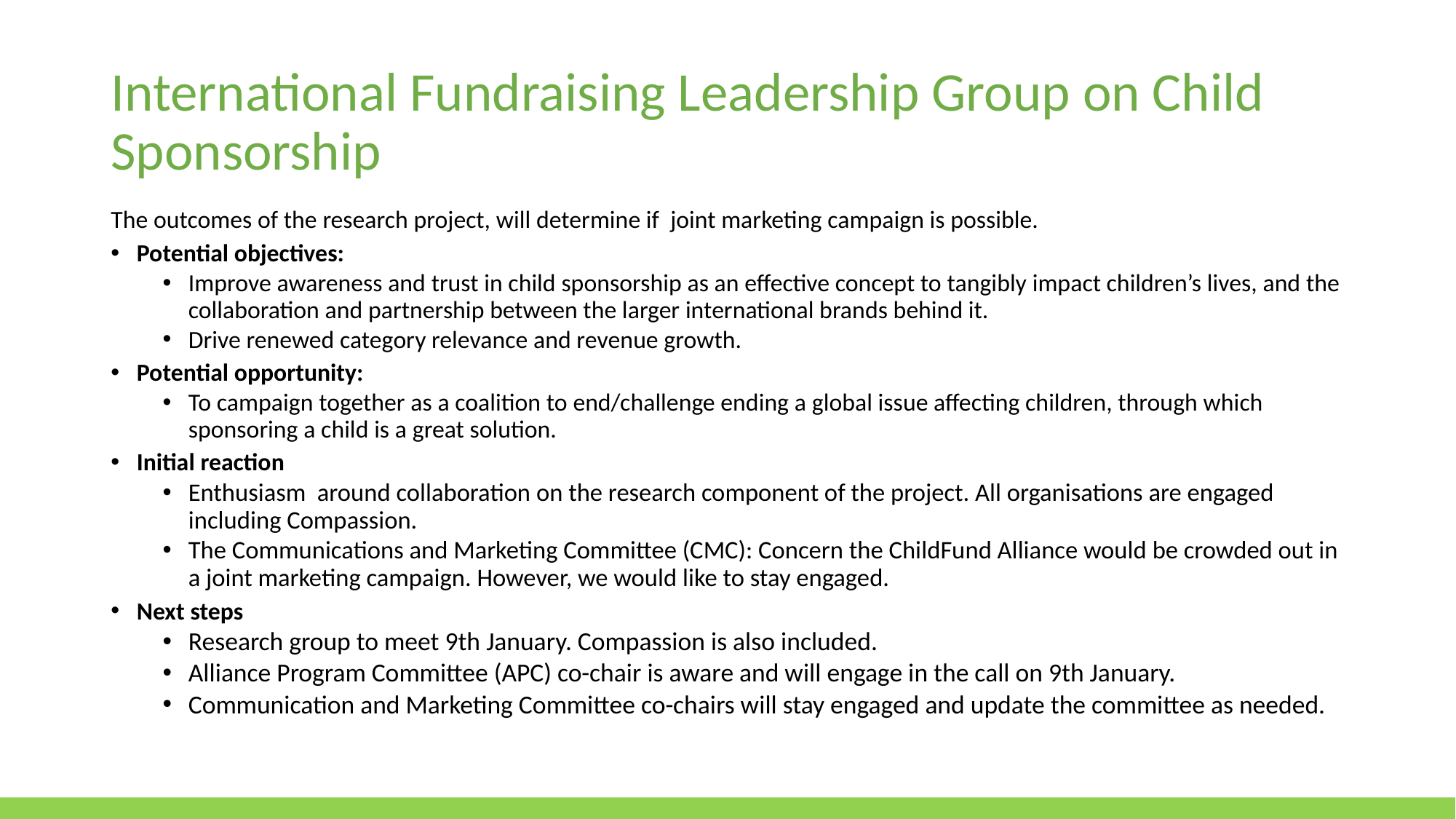

# International Fundraising Leadership Group on Child Sponsorship
The outcomes of the research project, will determine if  joint marketing campaign is possible.
Potential objectives:
Improve awareness and trust in child sponsorship as an effective concept to tangibly impact children’s lives, and the collaboration and partnership between the larger international brands behind it.
Drive renewed category relevance and revenue growth.
Potential opportunity:
To campaign together as a coalition to end/challenge ending a global issue affecting children, through which sponsoring a child is a great solution.
Initial reaction
Enthusiasm  around collaboration on the research component of the project. All organisations are engaged including Compassion.
The Communications and Marketing Committee (CMC): Concern the ChildFund Alliance would be crowded out in a joint marketing campaign. However, we would like to stay engaged.
Next steps
Research group to meet 9th January. Compassion is also included.
Alliance Program Committee (APC) co-chair is aware and will engage in the call on 9th January.
Communication and Marketing Committee co-chairs will stay engaged and update the committee as needed.